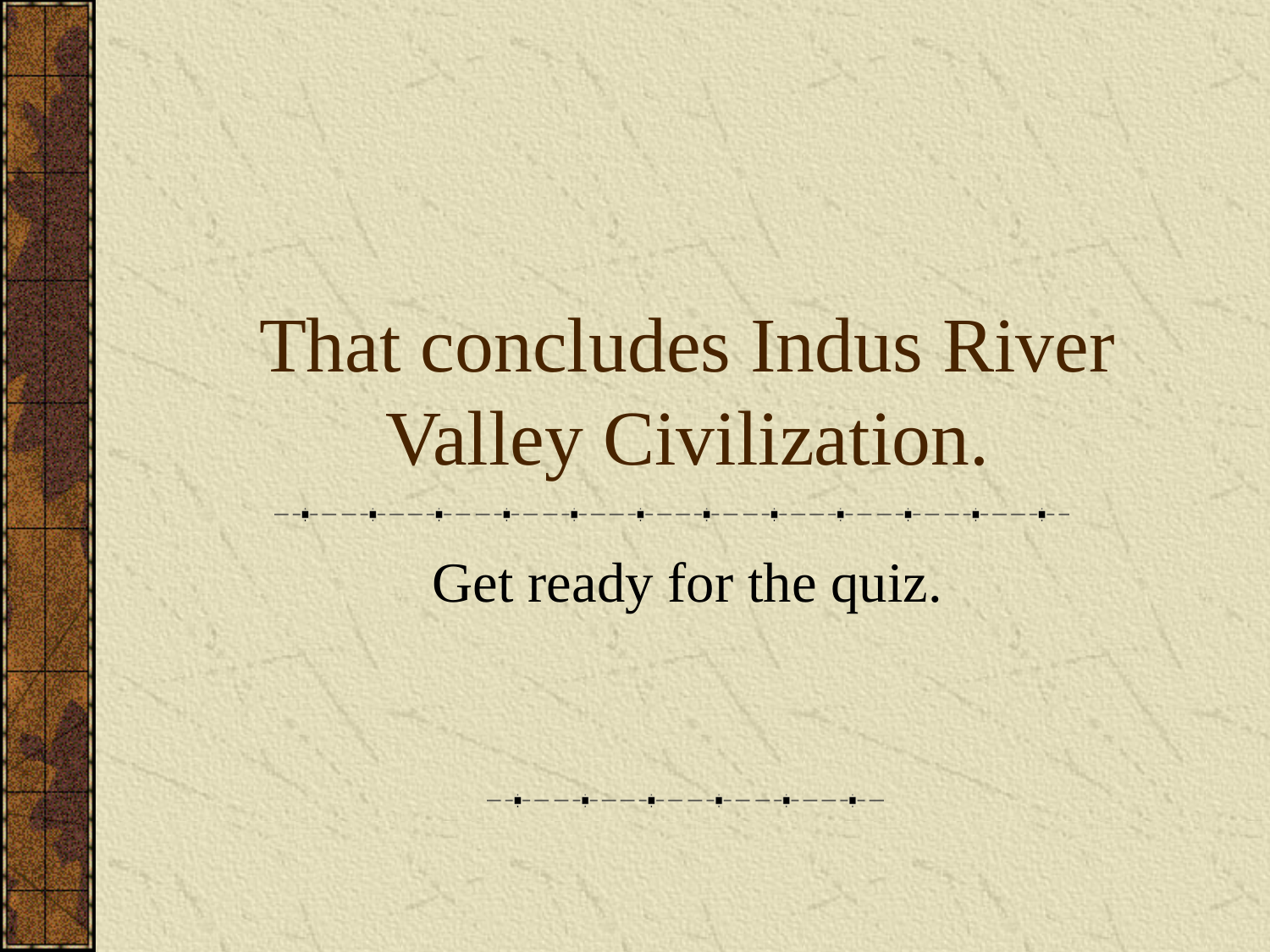

# That concludes Indus River Valley Civilization.
Get ready for the quiz.